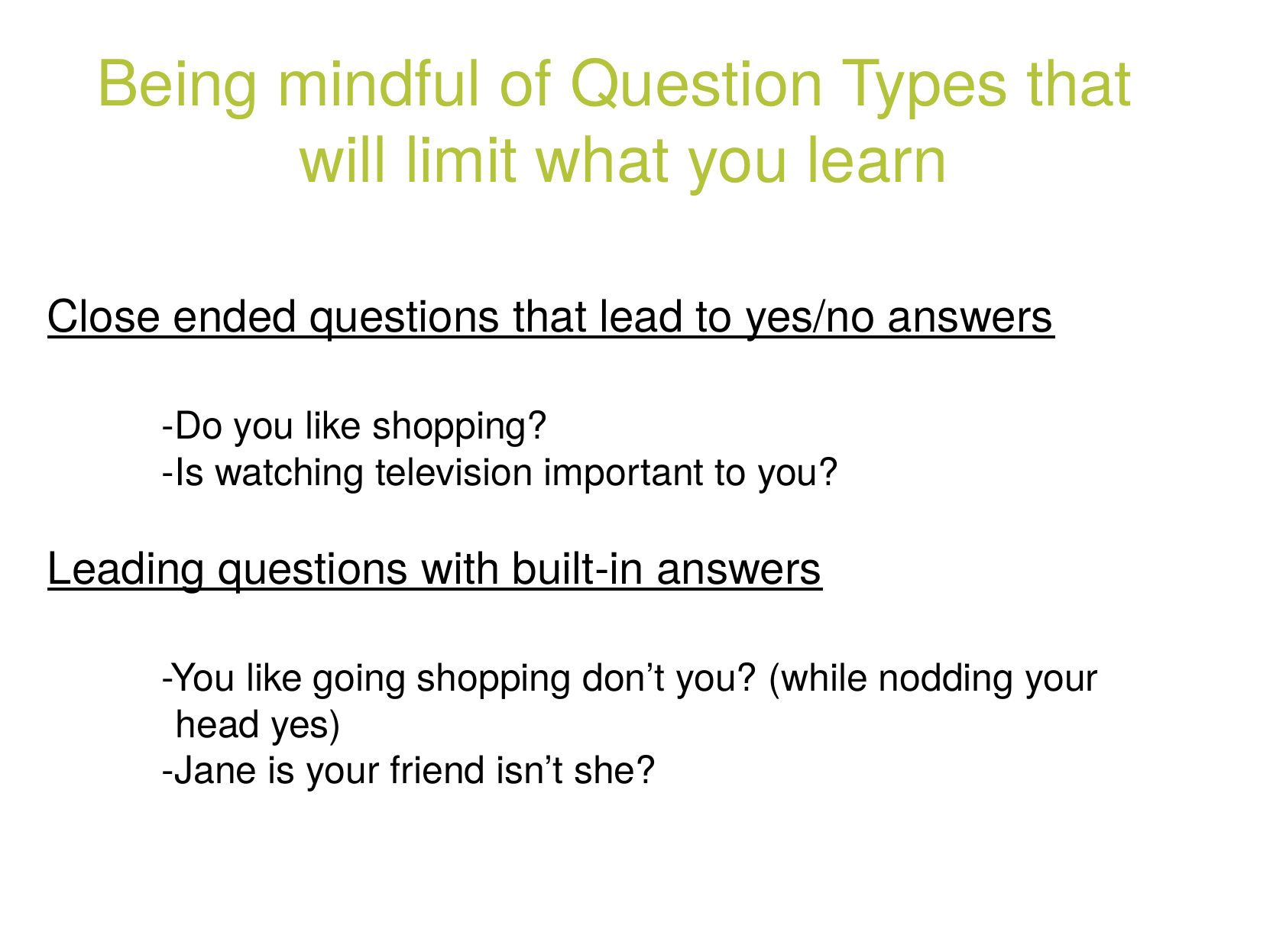

Being mindful of Question Types that
will limit what you learn

Close ended questions that lead to yes/no answers

	-Do you like shopping?
	-Is watching television important to you?

Leading questions with built-in answers

	-You like going shopping don’t you? (while nodding your
            head yes)
	-Jane is your friend isn’t she?